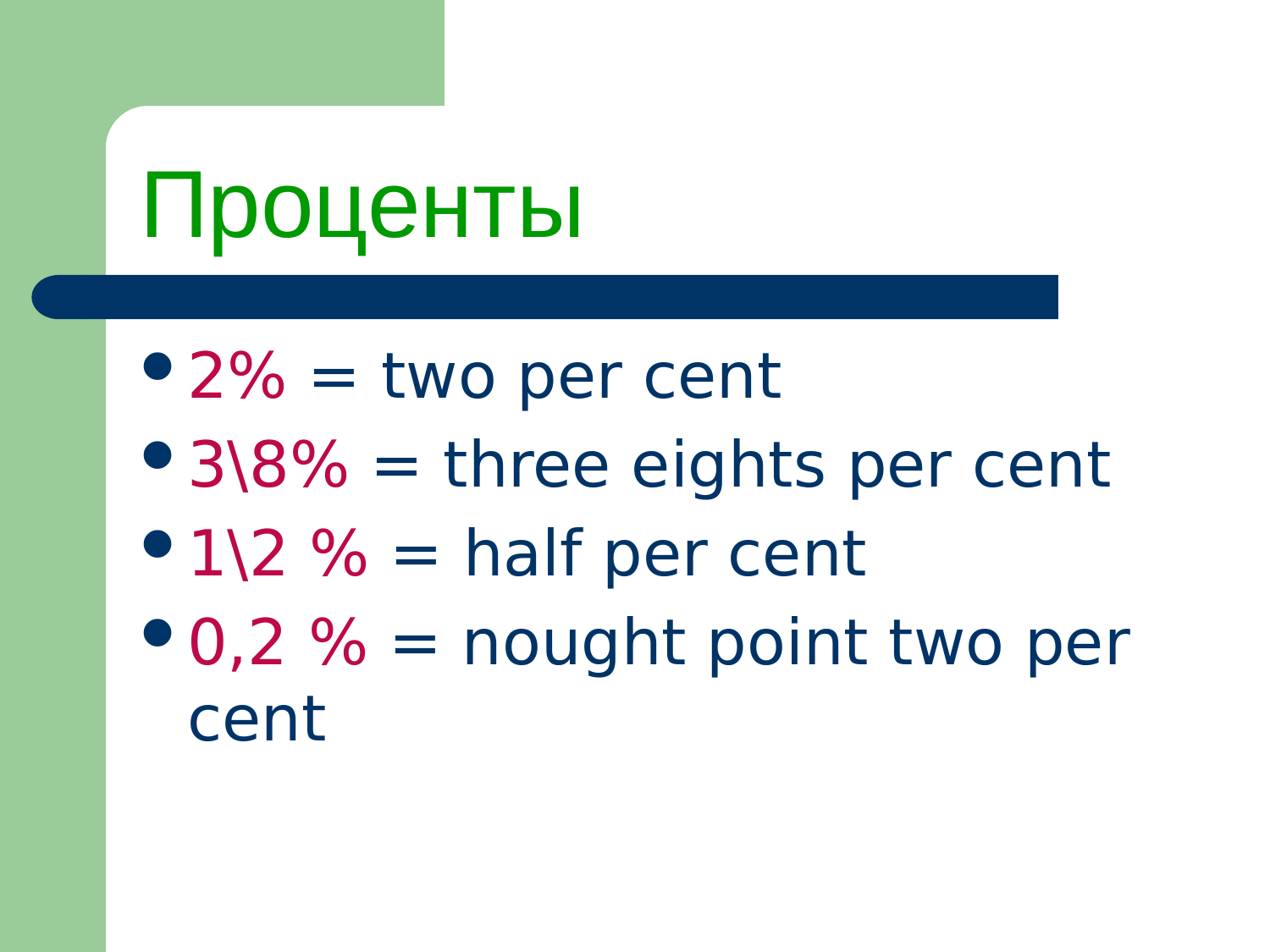

# Проценты
2% = two per cent
3\8% = three eights per cent
1\2 % = half per cent
0,2 % = nought point two per cent